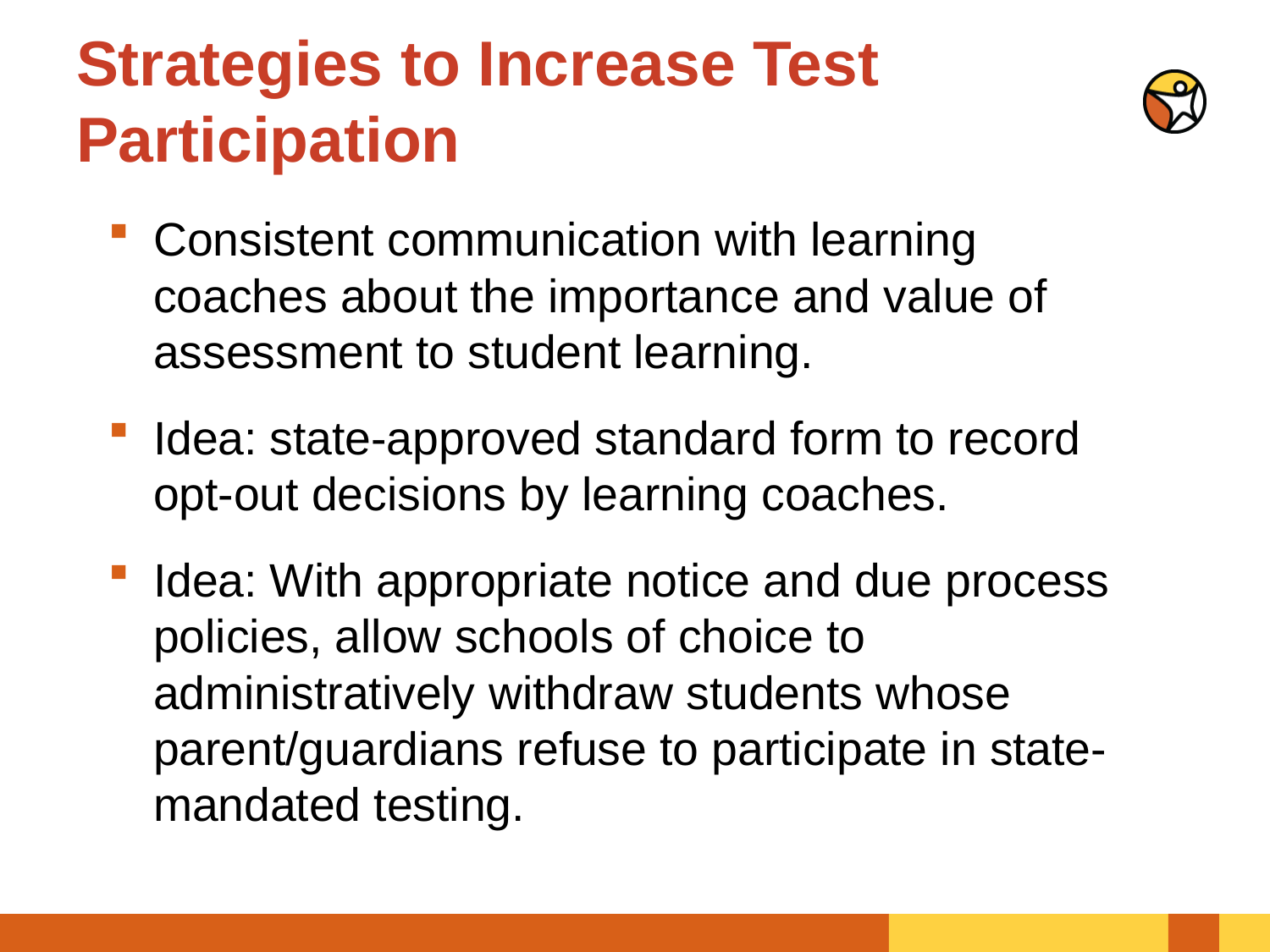

# Strategies to Increase Test Participation
Consistent communication with learning coaches about the importance and value of assessment to student learning.
Idea: state-approved standard form to record opt-out decisions by learning coaches.
Idea: With appropriate notice and due process policies, allow schools of choice to administratively withdraw students whose parent/guardians refuse to participate in state-mandated testing.